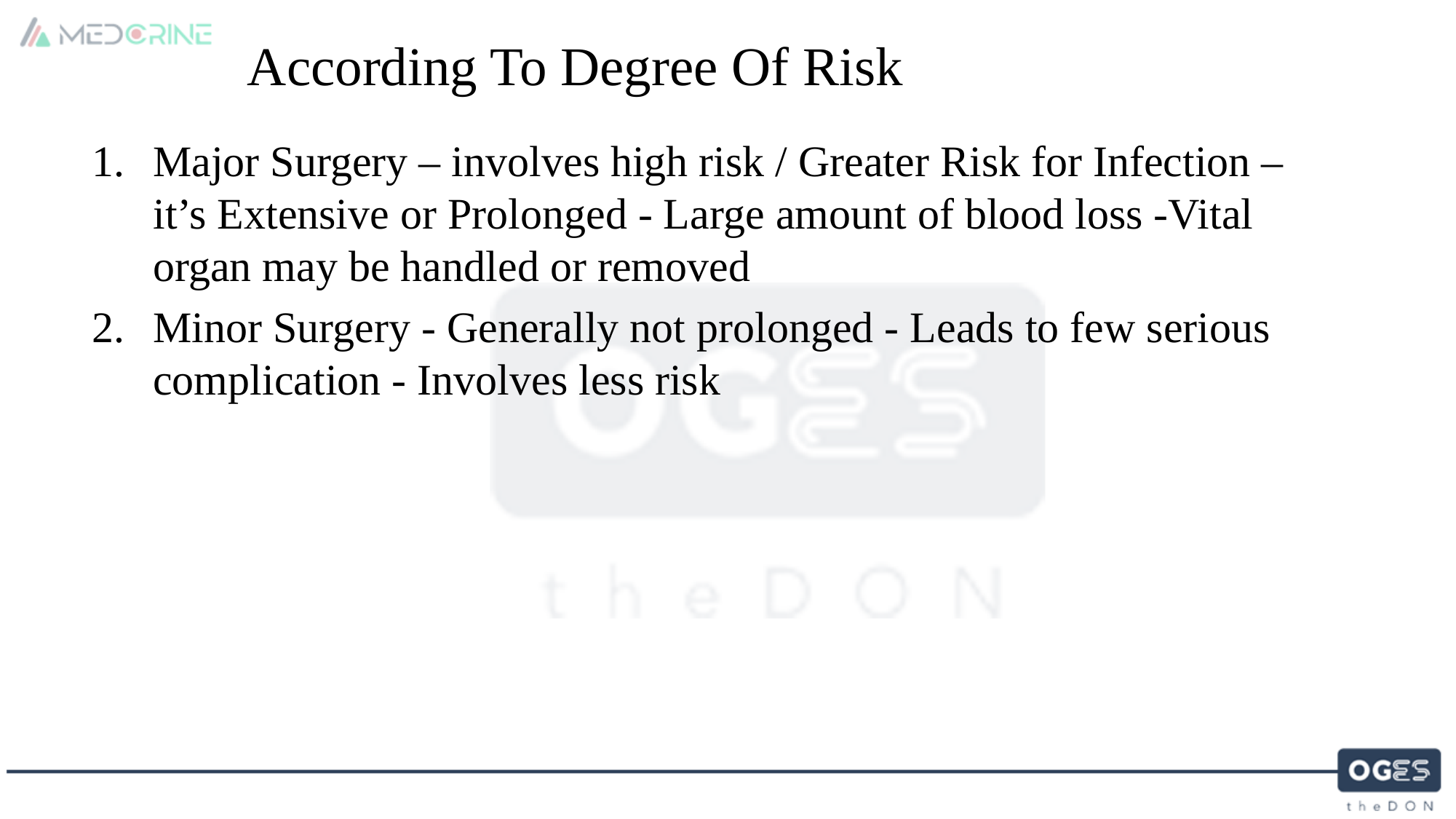

According To Degree Of Risk
Major Surgery – involves high risk / Greater Risk for Infection – it’s Extensive or Prolonged - Large amount of blood loss -Vital organ may be handled or removed
Minor Surgery - Generally not prolonged - Leads to few serious complication - Involves less risk